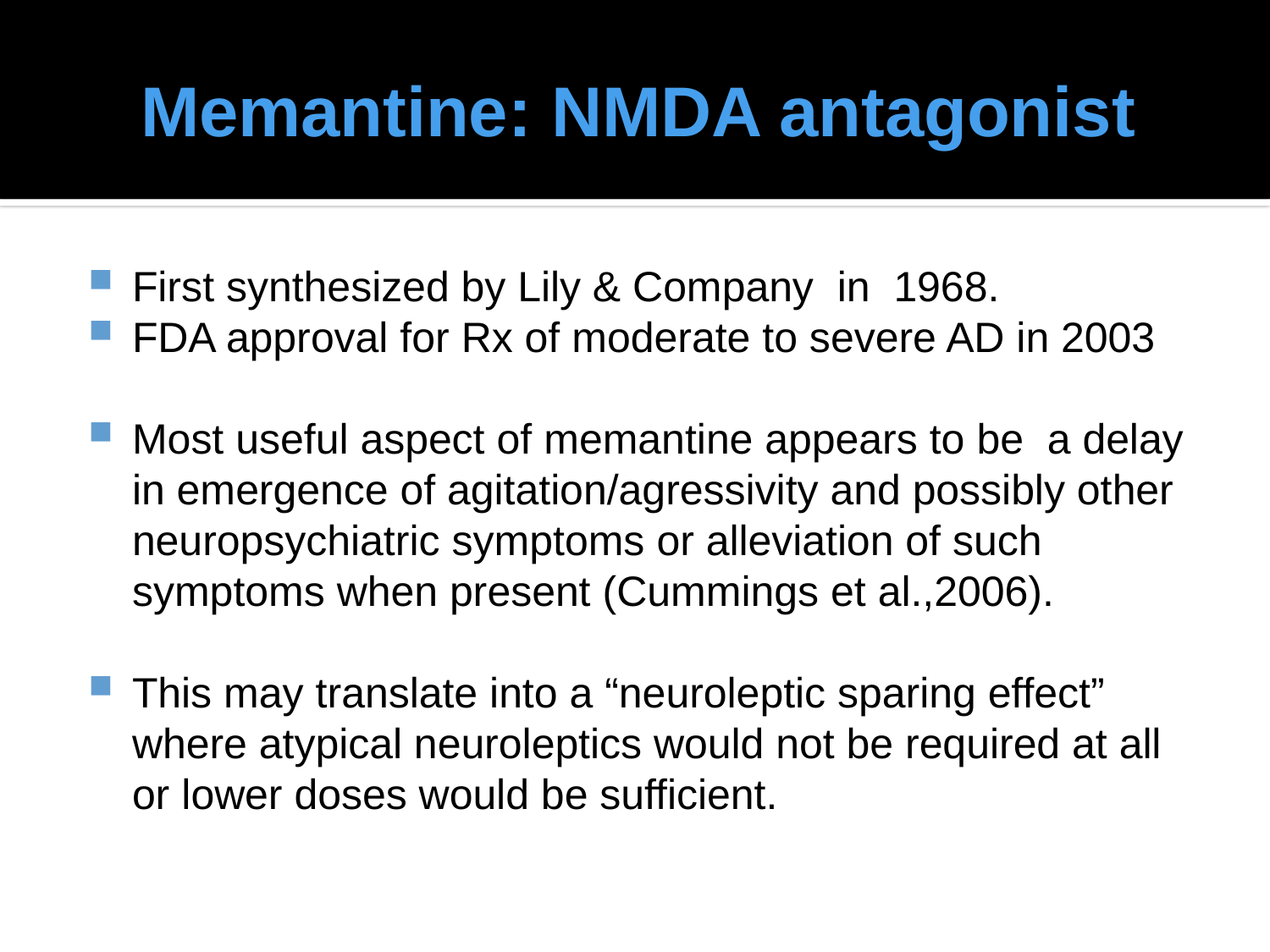

# Memantine: NMDA antagonist
First synthesized by Lily & Company  in  1968.
FDA approval for Rx of moderate to severe AD in 2003

Most useful aspect of memantine appears to be  a delay in emergence of agitation/agressivity and possibly other neuropsychiatric symptoms or alleviation of such symptoms when present (Cummings et al.,2006).

This may translate into a “neuroleptic sparing effect” where atypical neuroleptics would not be required at all or lower doses would be sufficient.